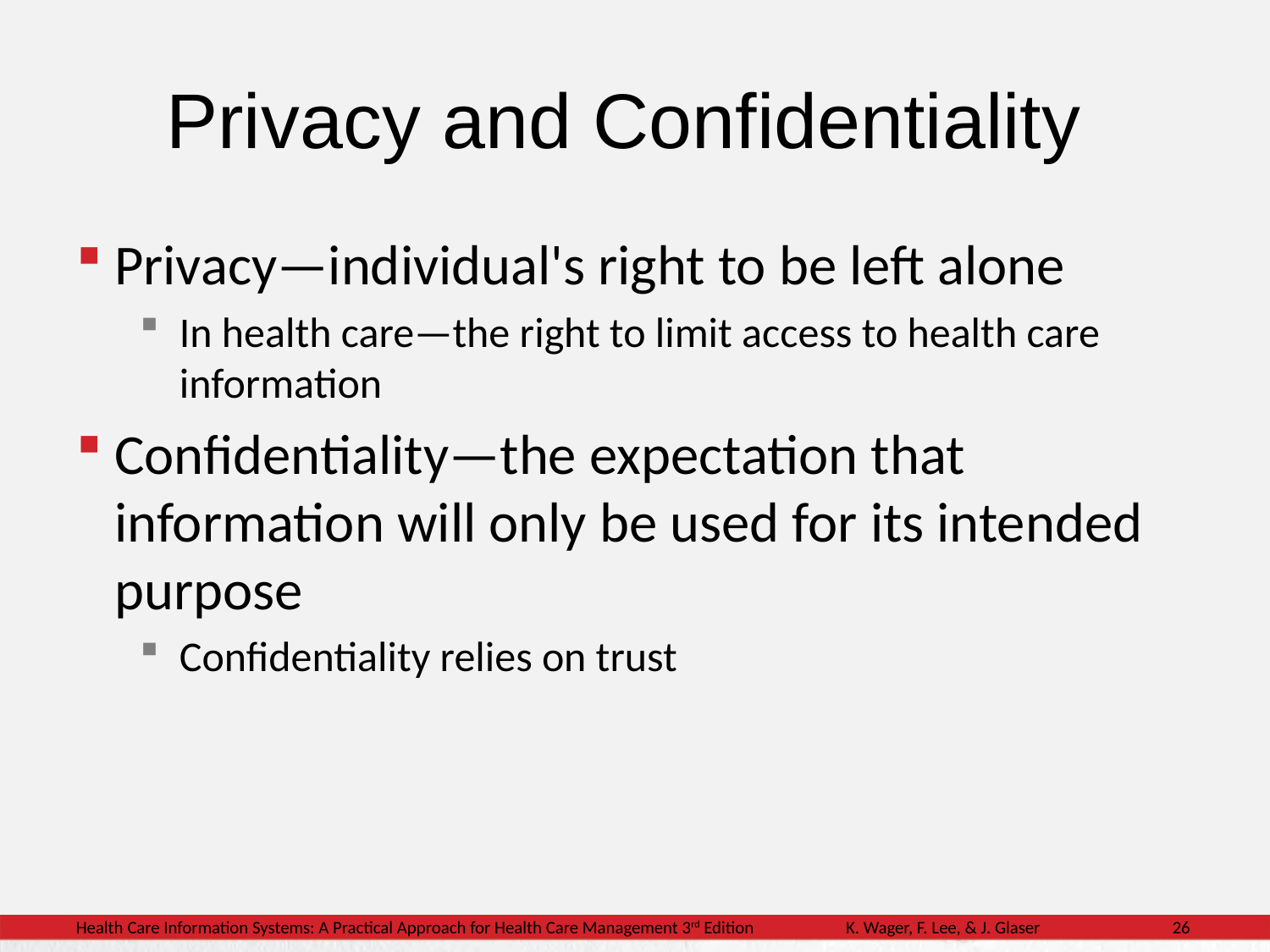

# Privacy and Confidentiality
Privacy—individual's right to be left alone
In health care—the right to limit access to health care information
Confidentiality—the expectation that information will only be used for its intended purpose
Confidentiality relies on trust